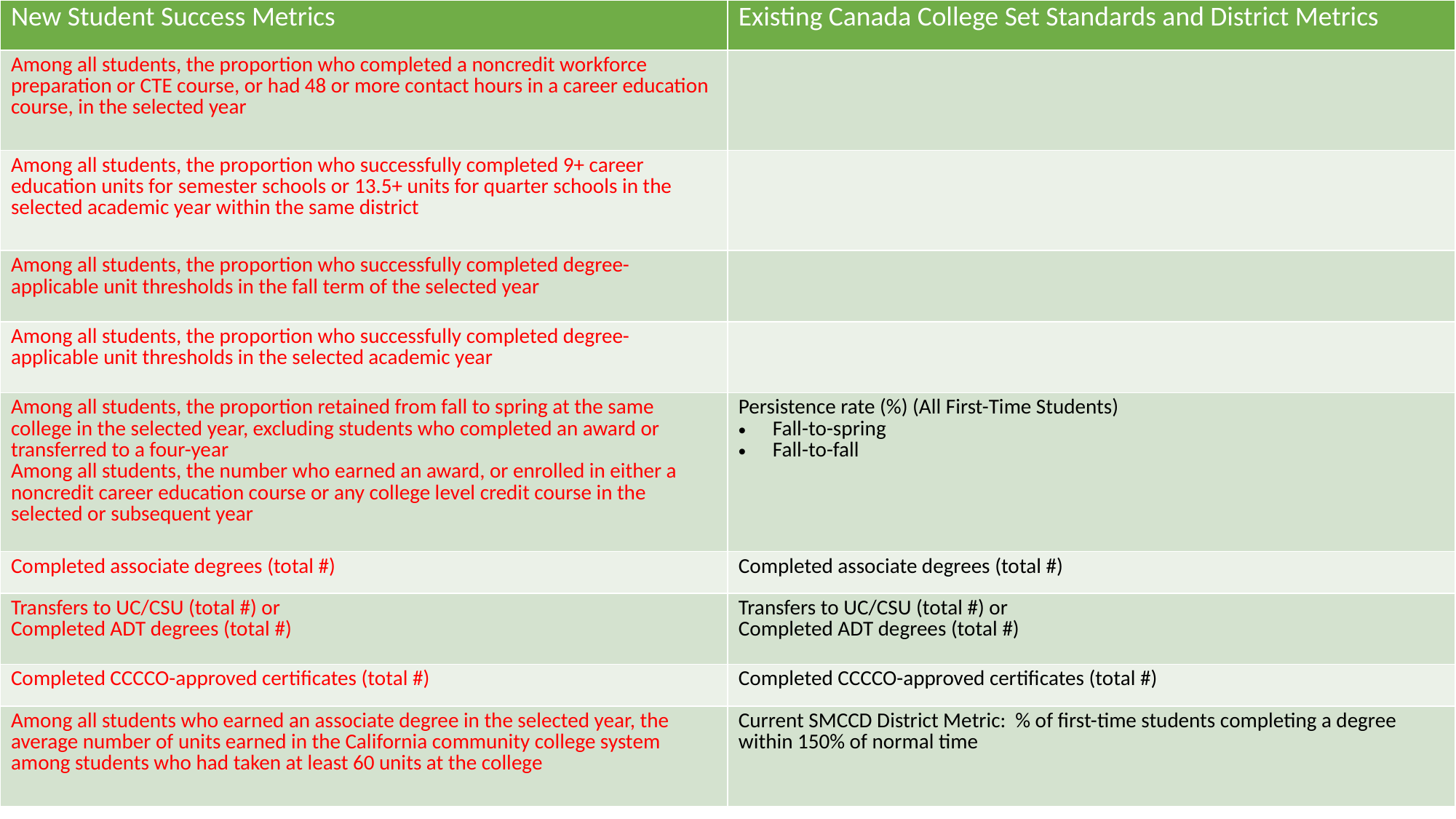

| New Student Success Metrics | Existing Canada College Set Standards and District Metrics |
| --- | --- |
| Among all students, the proportion who completed a noncredit workforce preparation or CTE course, or had 48 or more contact hours in a career education course, in the selected year |  |
| Among all students, the proportion who successfully completed 9+ career education units for semester schools or 13.5+ units for quarter schools in the selected academic year within the same district |  |
| Among all students, the proportion who successfully completed degree-applicable unit thresholds in the fall term of the selected year |  |
| Among all students, the proportion who successfully completed degree-applicable unit thresholds in the selected academic year |  |
| Among all students, the proportion retained from fall to spring at the same college in the selected year, excluding students who completed an award or transferred to a four-year Among all students, the number who earned an award, or enrolled in either a noncredit career education course or any college level credit course in the selected or subsequent year | Persistence rate (%) (All First-Time Students) Fall-to-spring Fall-to-fall |
| Completed associate degrees (total #) | Completed associate degrees (total #) |
| Transfers to UC/CSU (total #) or Completed ADT degrees (total #) | Transfers to UC/CSU (total #) or Completed ADT degrees (total #) |
| Completed CCCCO-approved certificates (total #) | Completed CCCCO-approved certificates (total #) |
| Among all students who earned an associate degree in the selected year, the average number of units earned in the California community college system among students who had taken at least 60 units at the college | Current SMCCD District Metric: % of first-time students completing a degree within 150% of normal time |